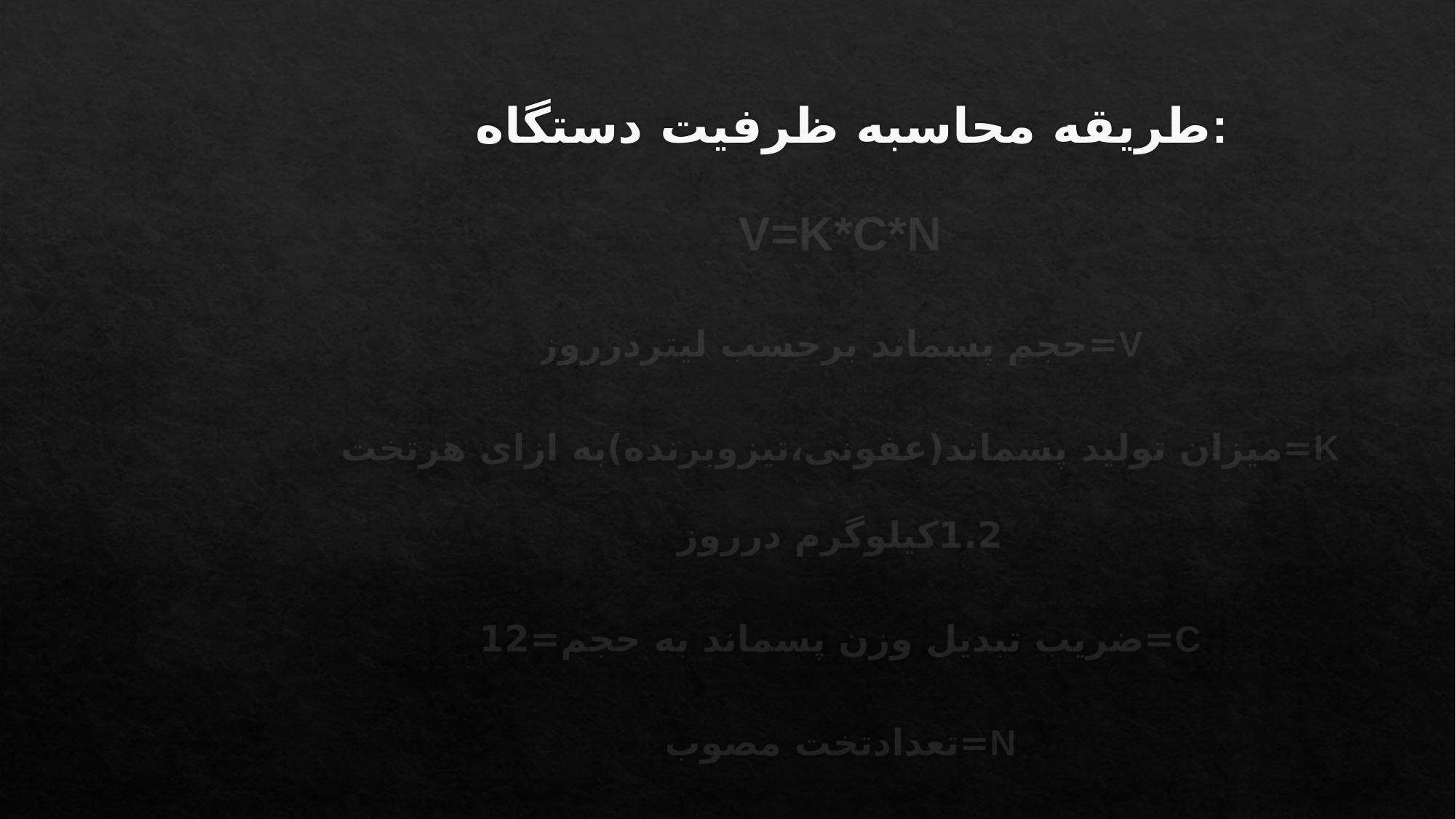

# طریقه محاسبه ظرفیت دستگاه:
V=K*C*N
V=حجم پسماند برحسب لیتردرروز
K=میزان تولید پسماند(عفونی،تیزوبرنده)به ازای هرتخت 1.2کیلوگرم درروز
C=ضریب تبدیل وزن پسماند به حجم=12
N=تعدادتخت مصوب